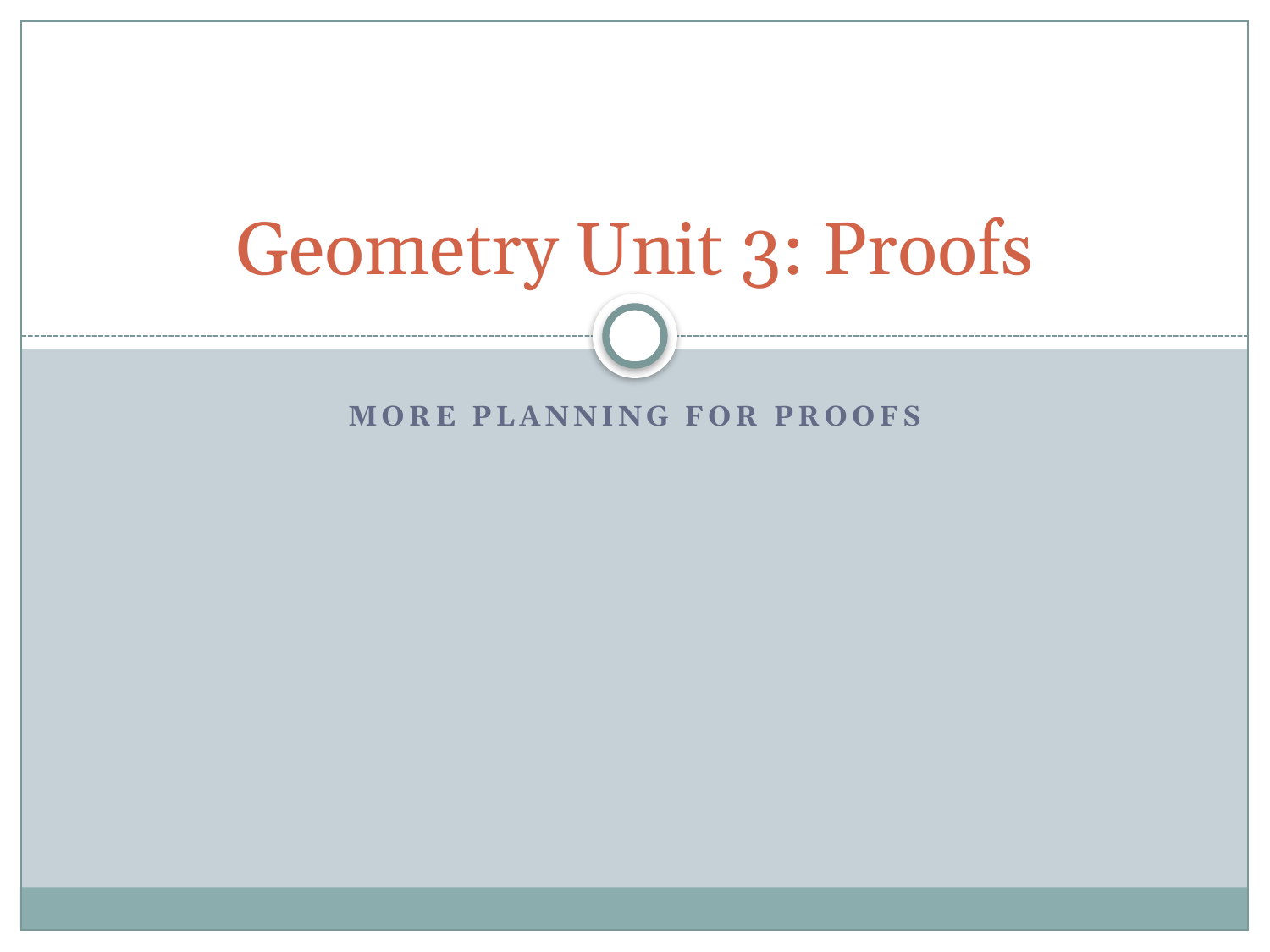

# Geometry Unit 3: Proofs
More Planning For Proofs